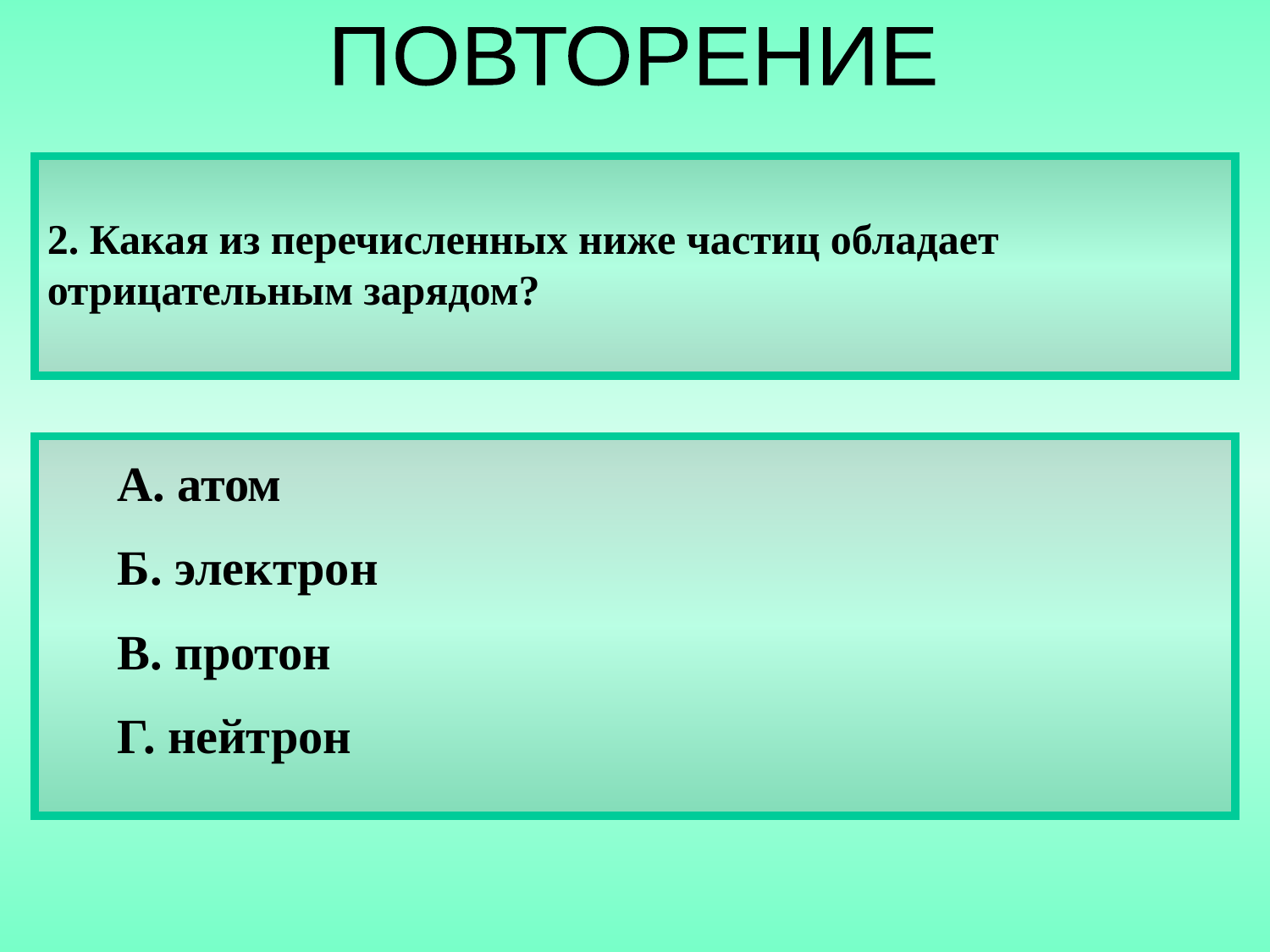

ПОВТОРЕНИЕ

2. Какая из перечисленных ниже частиц обладает отрицательным зарядом?

А. атом
Б. электрон
В. протон
Г. нейтрон